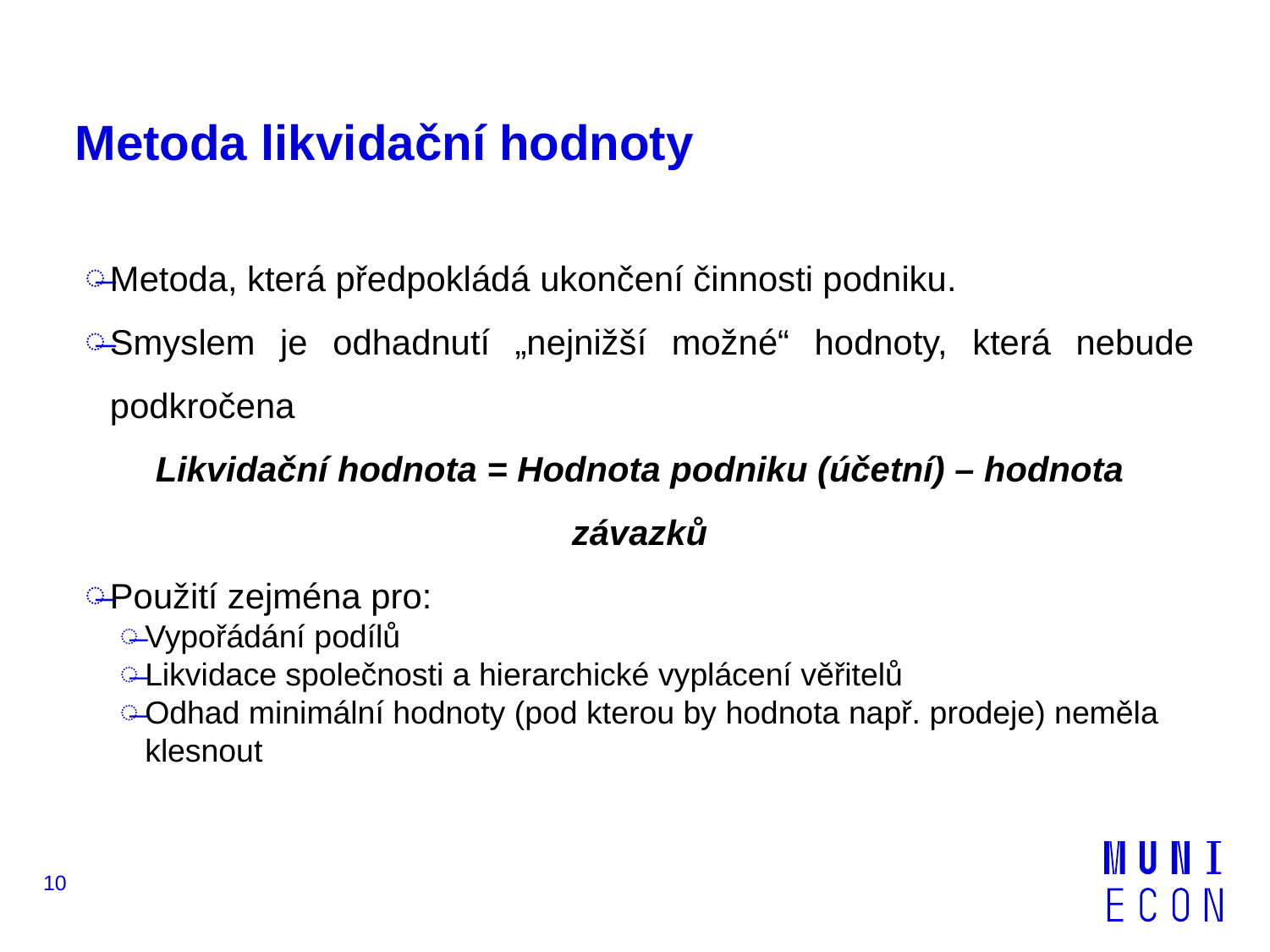

# Metoda likvidační hodnoty
Metoda, která předpokládá ukončení činnosti podniku.
Smyslem je odhadnutí „nejnižší možné“ hodnoty, která nebude podkročena
Likvidační hodnota = Hodnota podniku (účetní) – hodnota závazků
Použití zejména pro:
Vypořádání podílů
Likvidace společnosti a hierarchické vyplácení věřitelů
Odhad minimální hodnoty (pod kterou by hodnota např. prodeje) neměla klesnout
10